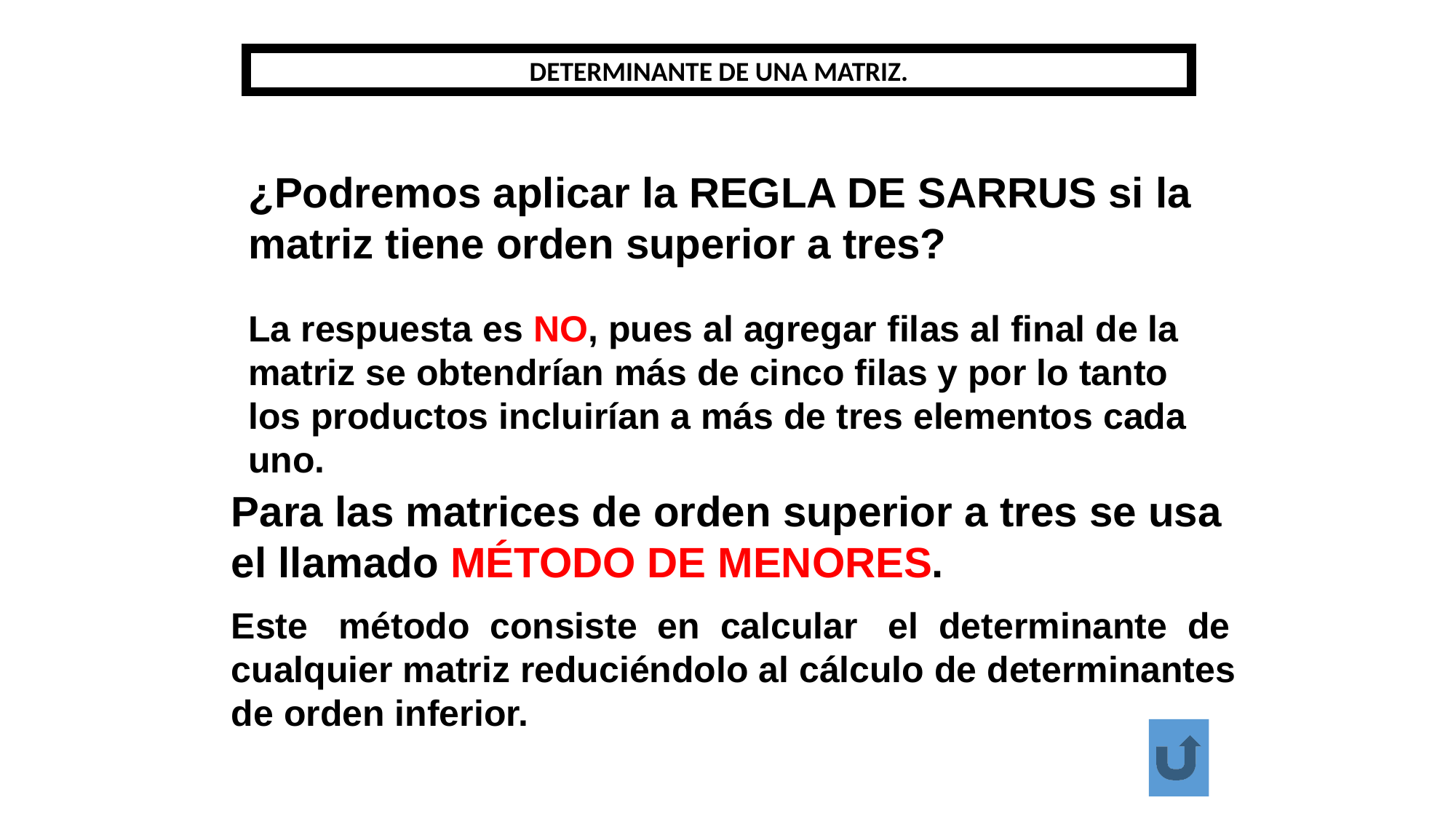

DETERMINANTE DE UNA MATRIZ.
¿Podremos aplicar la REGLA DE SARRUS si la matriz tiene orden superior a tres?
La respuesta es NO, pues al agregar filas al final de la matriz se obtendrían más de cinco filas y por lo tanto los productos incluirían a más de tres elementos cada uno.
Para las matrices de orden superior a tres se usa el llamado MÉTODO DE MENORES.
Este   método  consiste  en  calcular   el  determinante  de cualquier matriz reduciéndolo al cálculo de determinantes de orden inferior.